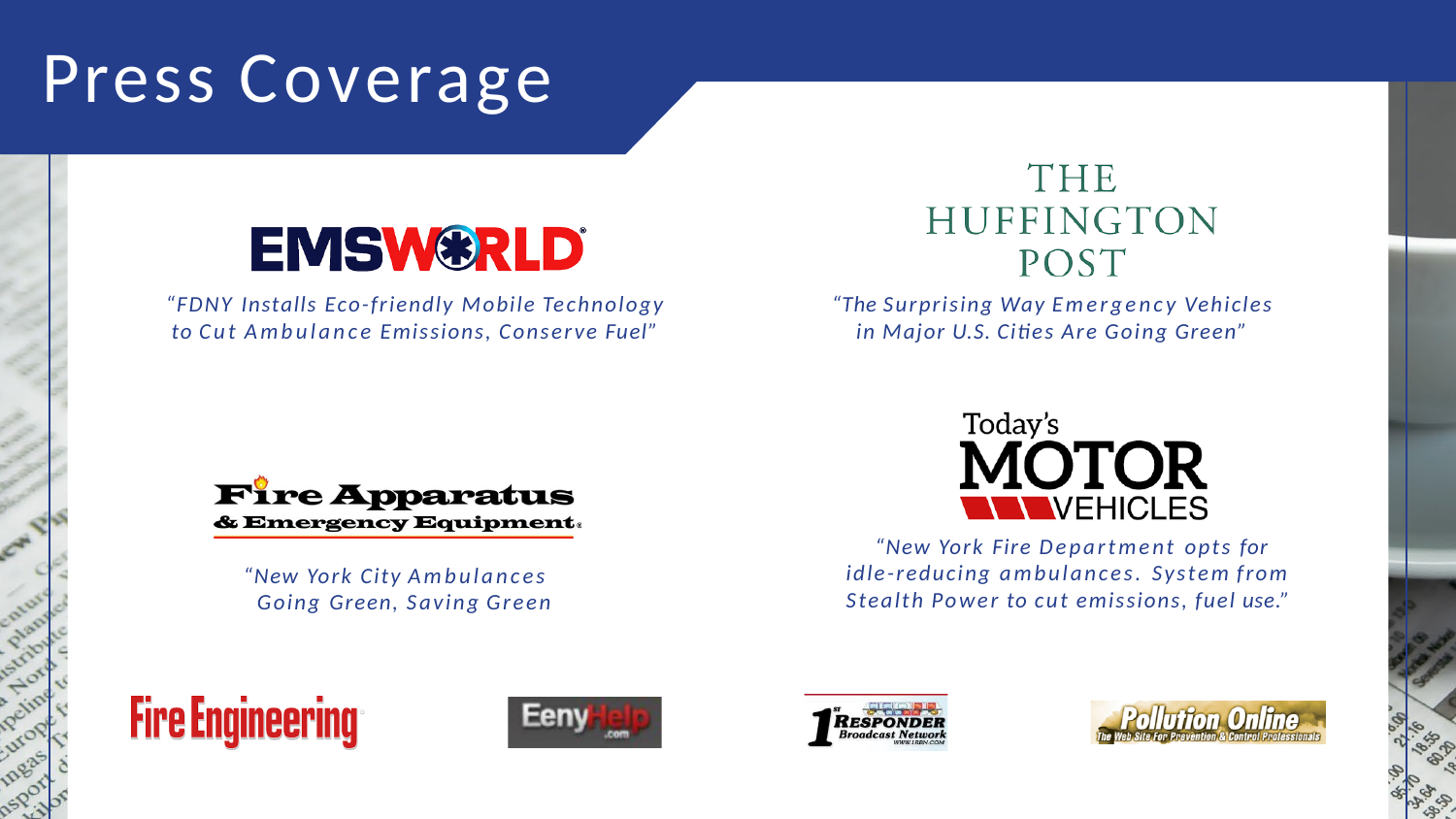

# Press Coverage

“FDNY Installs Eco-friendly Mobile Technology  to Cut Ambulance Emissions, Conserve Fuel”
“The Surprising Way Emergency Vehicles  in Major U.S. Cities Are Going Green”

“New York Fire Department opts for  idle-reducing ambulances. System from  Stealth Power to cut emissions, fuel use.”
“New York City Ambulances  Going Green, Saving Green